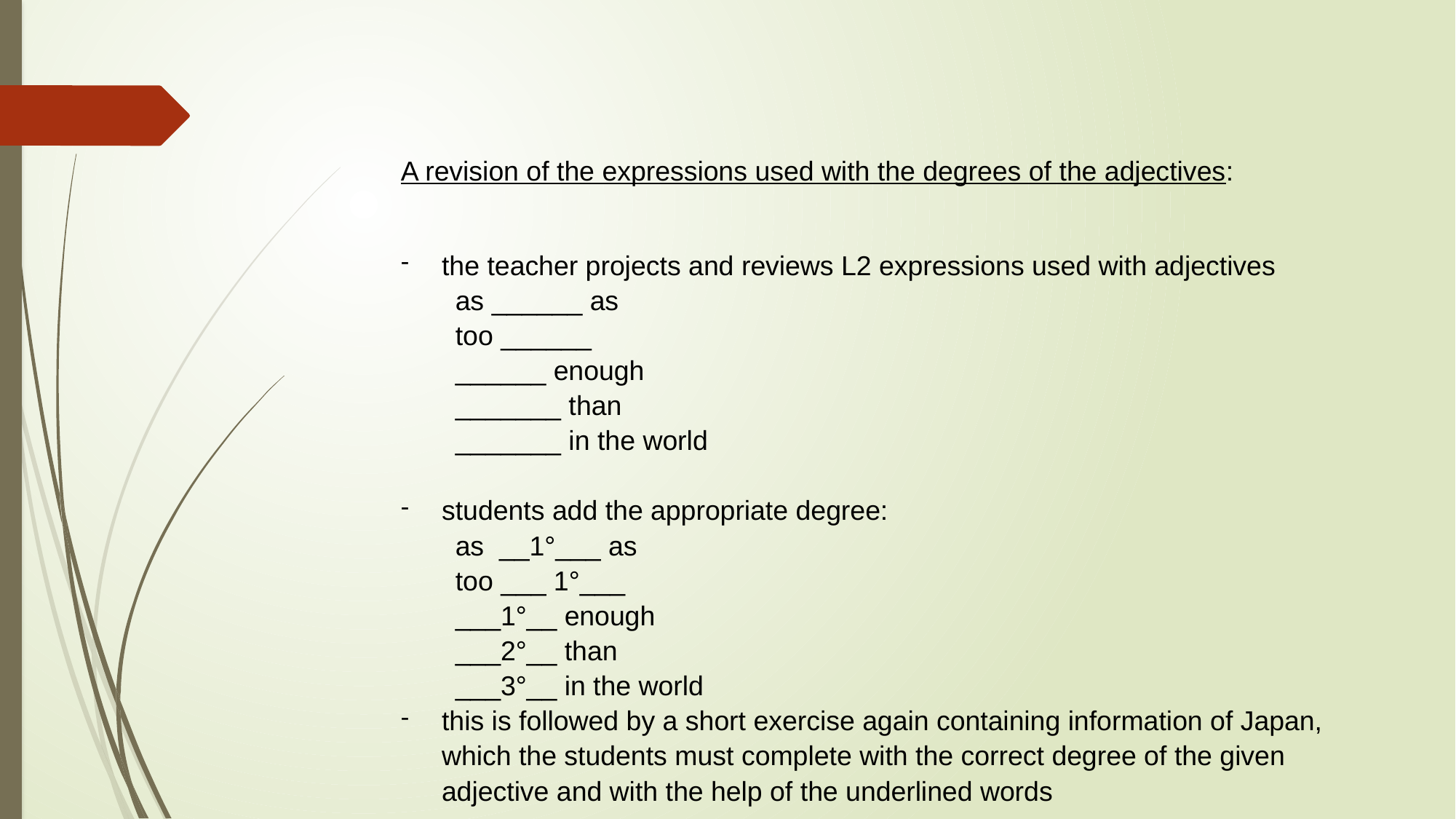

A revision of the expressions used with the degrees of the adjectives:

the teacher projects and reviews L2 expressions used with adjectives
as ______ as
too ______
______ enough
_______ than
_______ in the world

students add the appropriate degree:
as  __1°___ as
too ___ 1°___
___1°__ enough
___2°__ than
___3°__ in the world
this is followed by a short exercise again containing information of Japan, which the students must complete with the correct degree of the given adjective and with the help of the underlined words